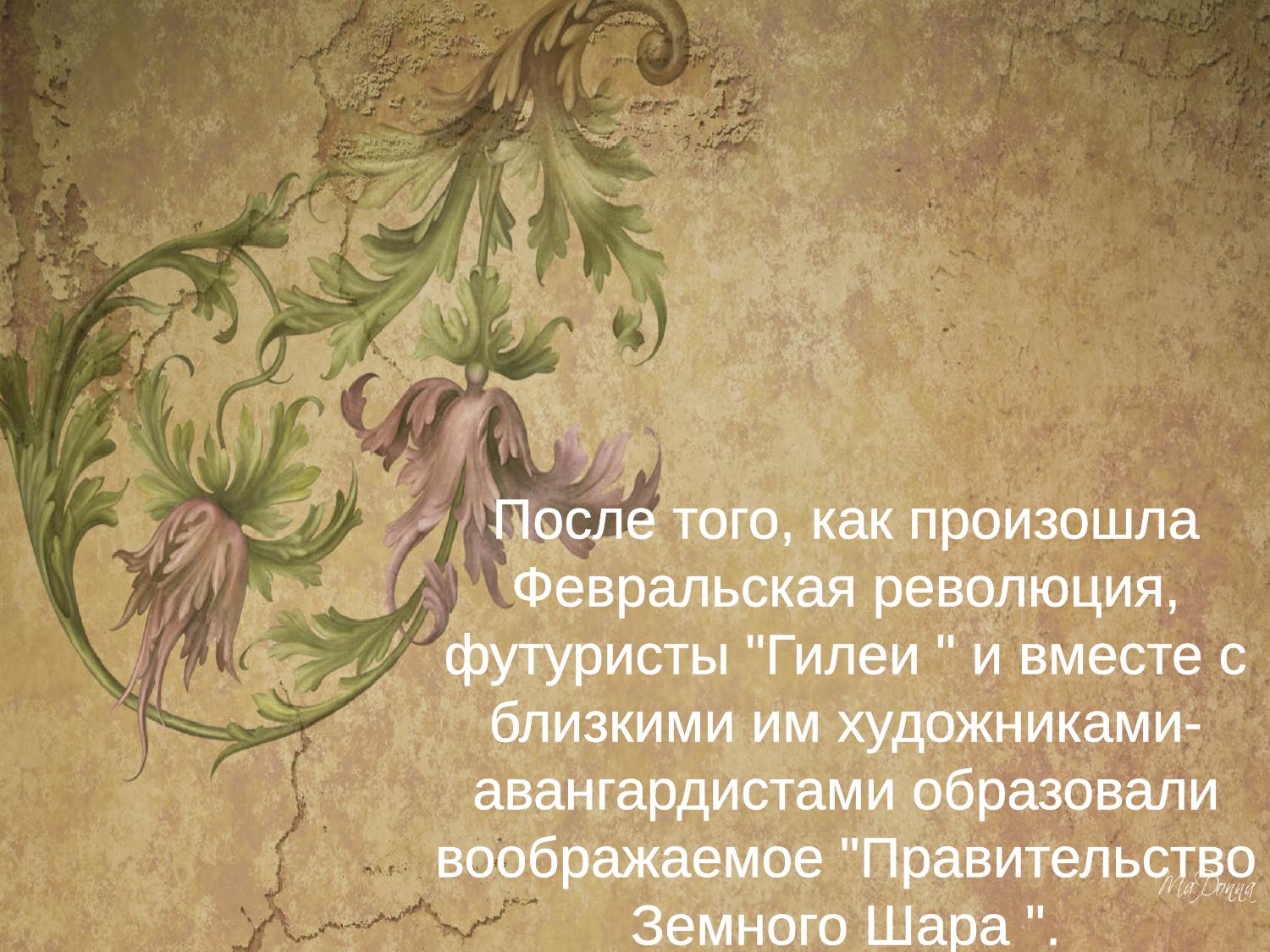

После того, как произошла Февральская революция, футуристы "Гилеи " и вместе с близкими им художниками-авангардистами образовали воображаемое "Правительство Земного Шара ".